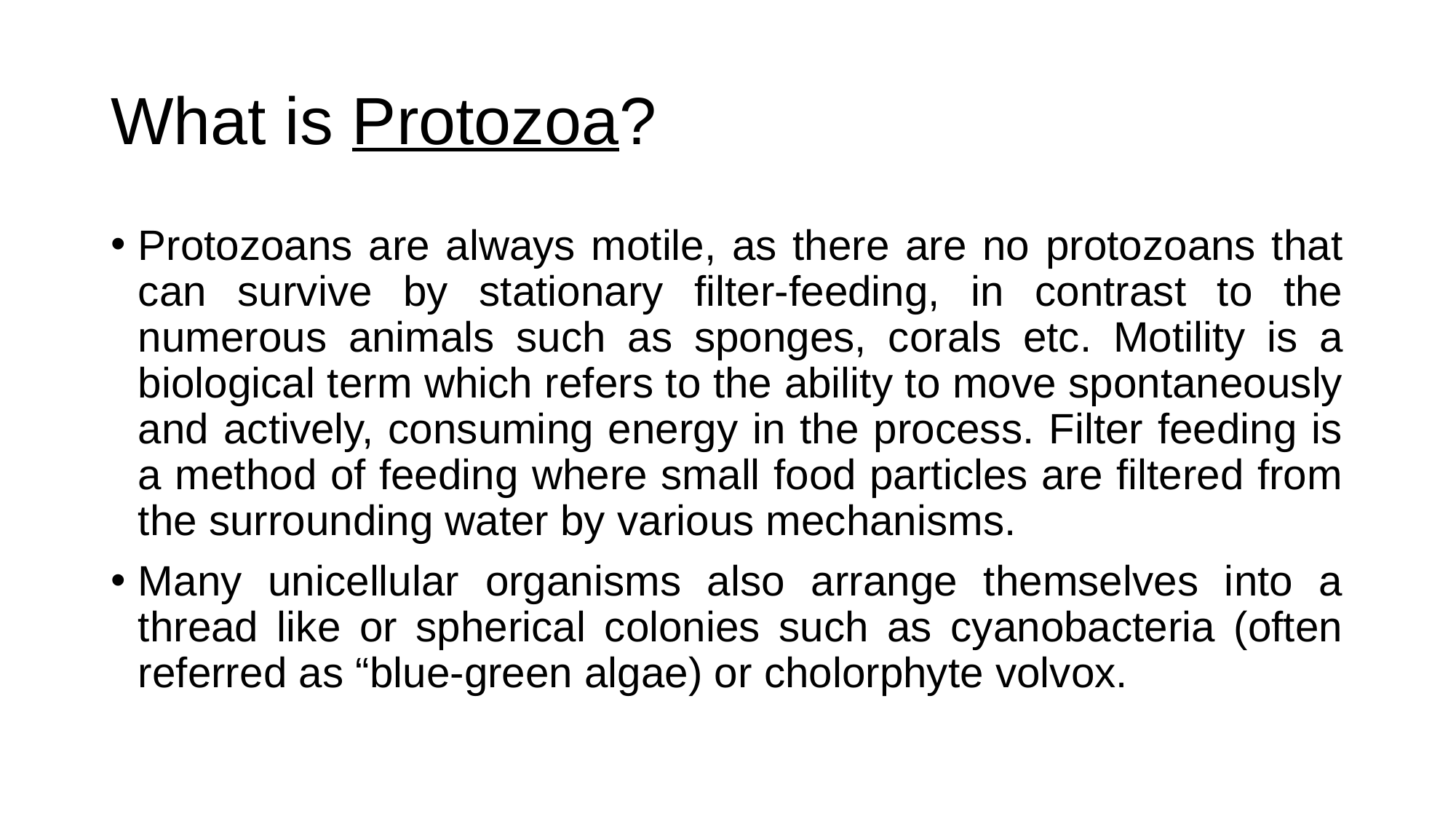

# What is Protozoa?
Protozoans are always motile, as there are no protozoans that can survive by stationary filter-feeding, in contrast to the numerous animals such as sponges, corals etc. Motility is a biological term which refers to the ability to move spontaneously and actively, consuming energy in the process. Filter feeding is a method of feeding where small food particles are filtered from the surrounding water by various mechanisms.
Many unicellular organisms also arrange themselves into a thread like or spherical colonies such as cyanobacteria (often referred as “blue-green algae) or cholorphyte volvox.